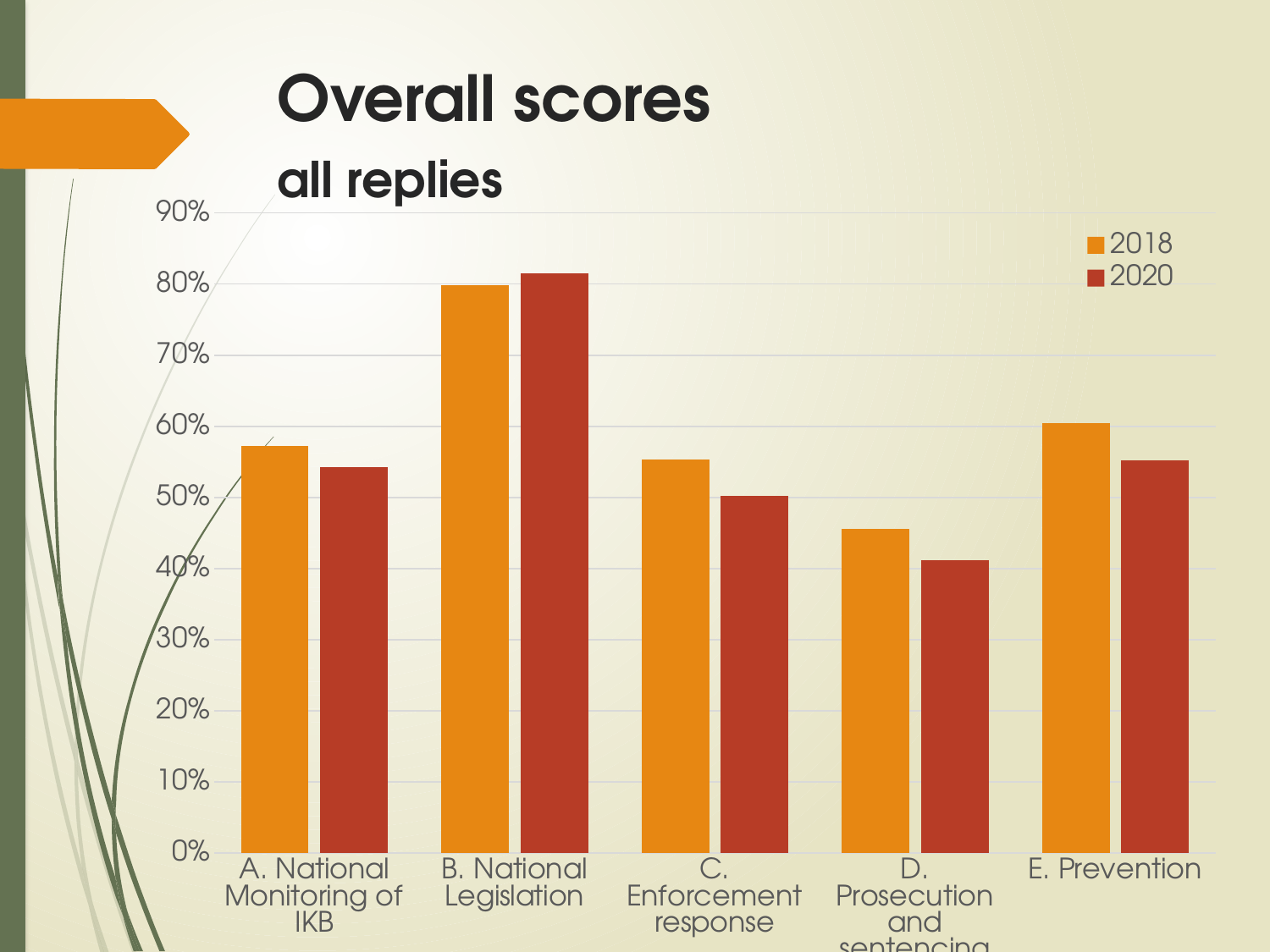

# Overall scores all replies

### Chart

| Category | 2018 | 2020 |
|---|---|---|
| A. National Monitoring of IKB | 0.572 | 0.5430107526881721 |
| B. National Legislation | 0.798 | 0.8152628434886501 |
| C. Enforcement response | 0.553 | 0.5020872865275143 |
| D. Prosecution and sentencing | 0.456 | 0.41129032258064524 |
| E. Prevention | 0.605 | 0.5526881720430109 |